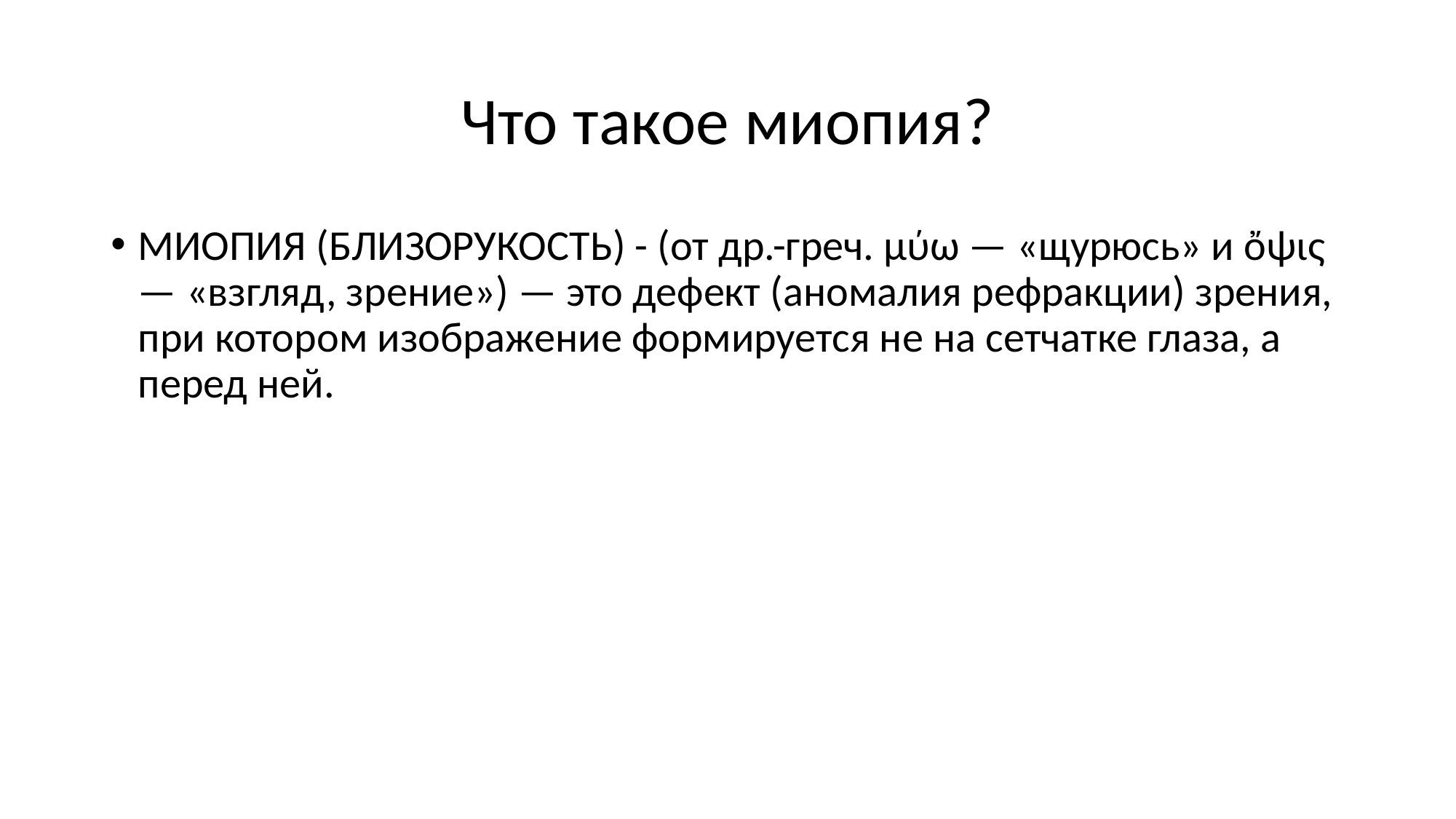

# Что такое миопия?
МИОПИЯ (БЛИЗОРУКОСТЬ) - (от др.-греч. μύω — «щурюсь» и ὄψις — «взгляд, зрение») — это дефект (аномалия рефракции) зрения, при котором изображение формируется не на сетчатке глаза, а перед ней.